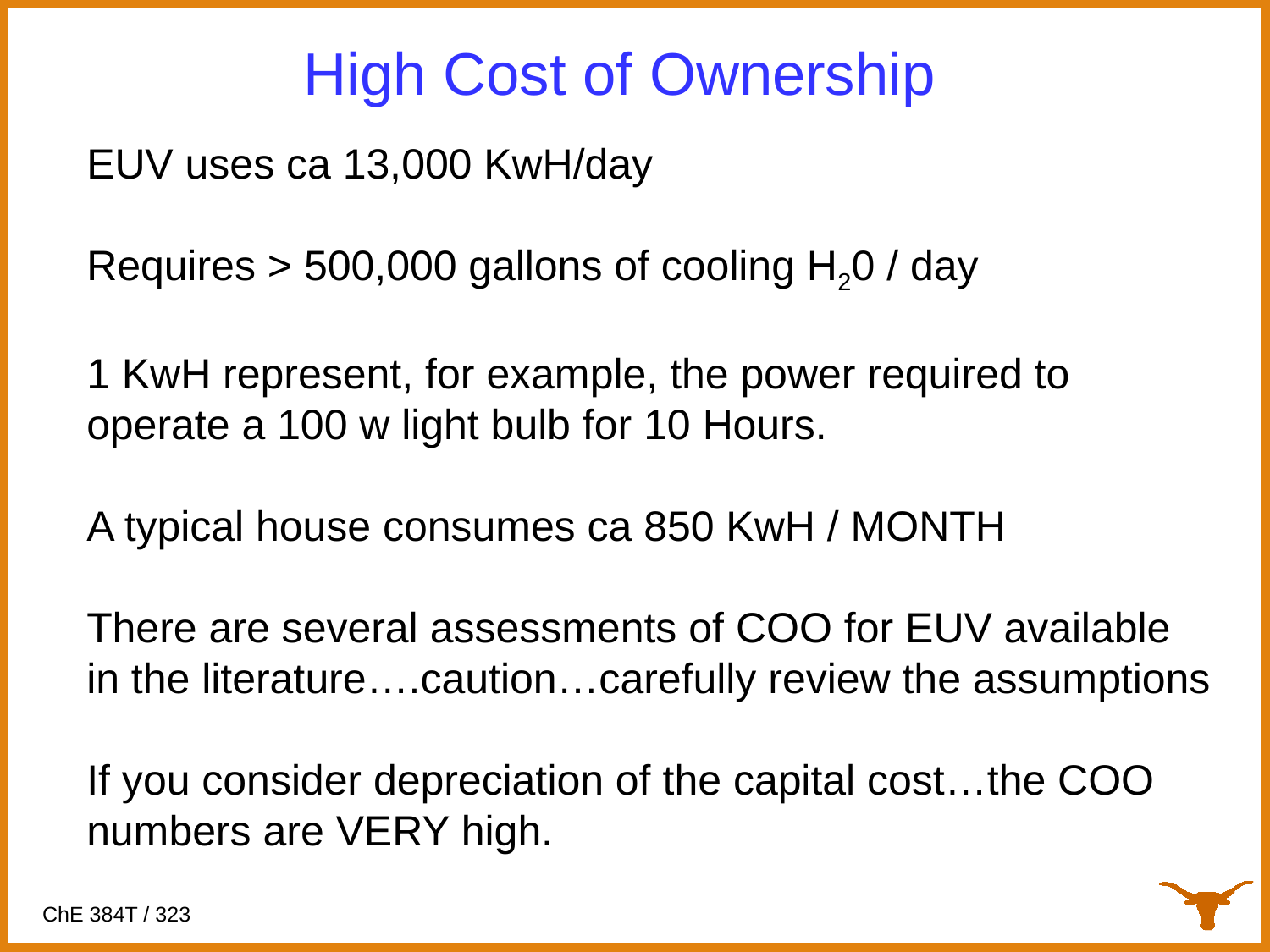

High Cost of Ownership
EUV uses ca 13,000 KwH/day

Requires > 500,000 gallons of cooling H20 / day

1 KwH represent, for example, the power required to operate a 100 w light bulb for 10 Hours.

A typical house consumes ca 850 KwH / MONTH

There are several assessments of COO for EUV available in the literature….caution…carefully review the assumptions

If you consider depreciation of the capital cost…the COO numbers are VERY high.